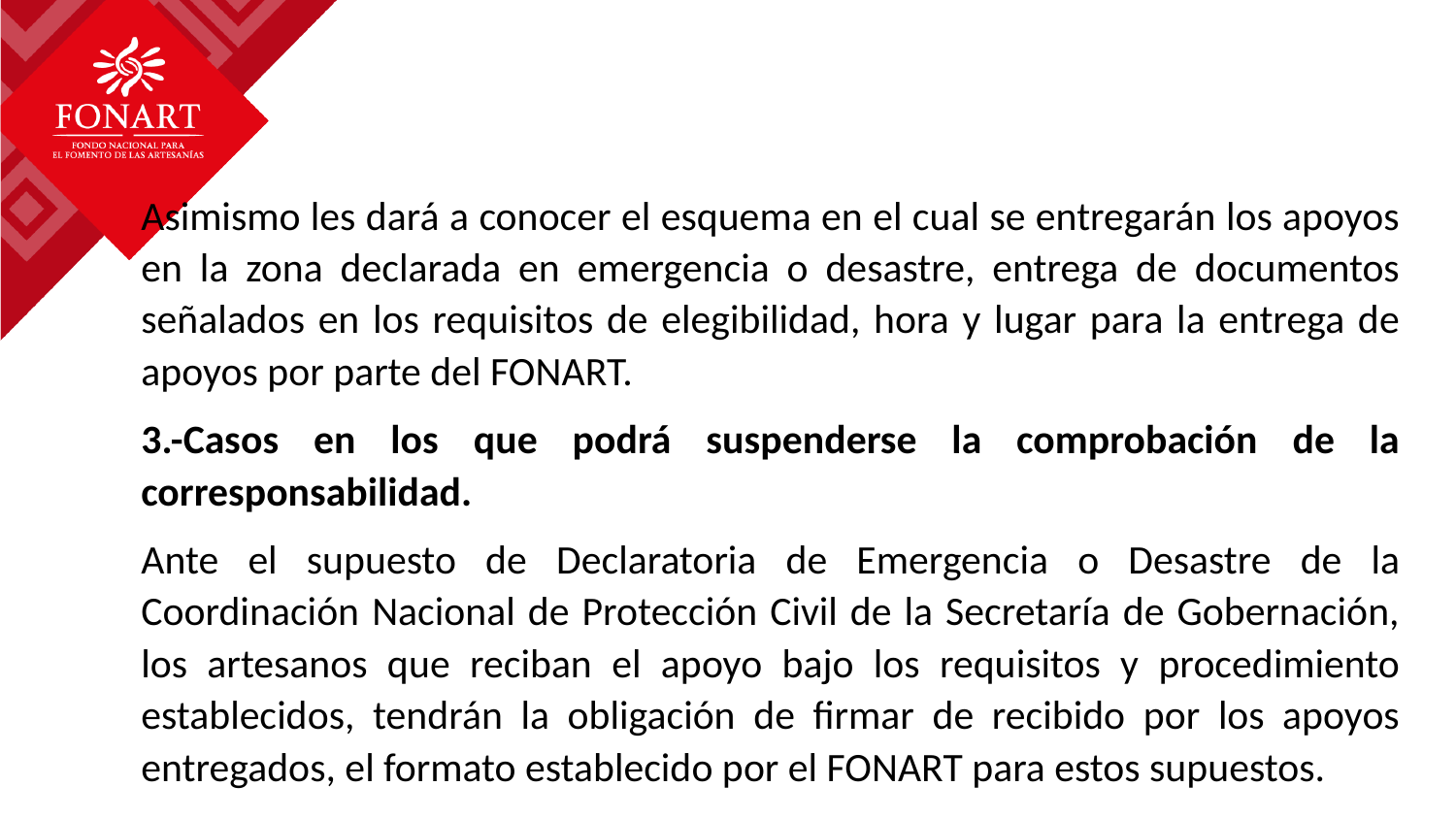

Asimismo les dará a conocer el esquema en el cual se entregarán los apoyos en la zona declarada en emergencia o desastre, entrega de documentos señalados en los requisitos de elegibilidad, hora y lugar para la entrega de apoyos por parte del FONART.
3.-Casos en los que podrá suspenderse la comprobación de la corresponsabilidad.
Ante el supuesto de Declaratoria de Emergencia o Desastre de la Coordinación Nacional de Protección Civil de la Secretaría de Gobernación, los artesanos que reciban el apoyo bajo los requisitos y procedimiento establecidos, tendrán la obligación de firmar de recibido por los apoyos entregados, el formato establecido por el FONART para estos supuestos.